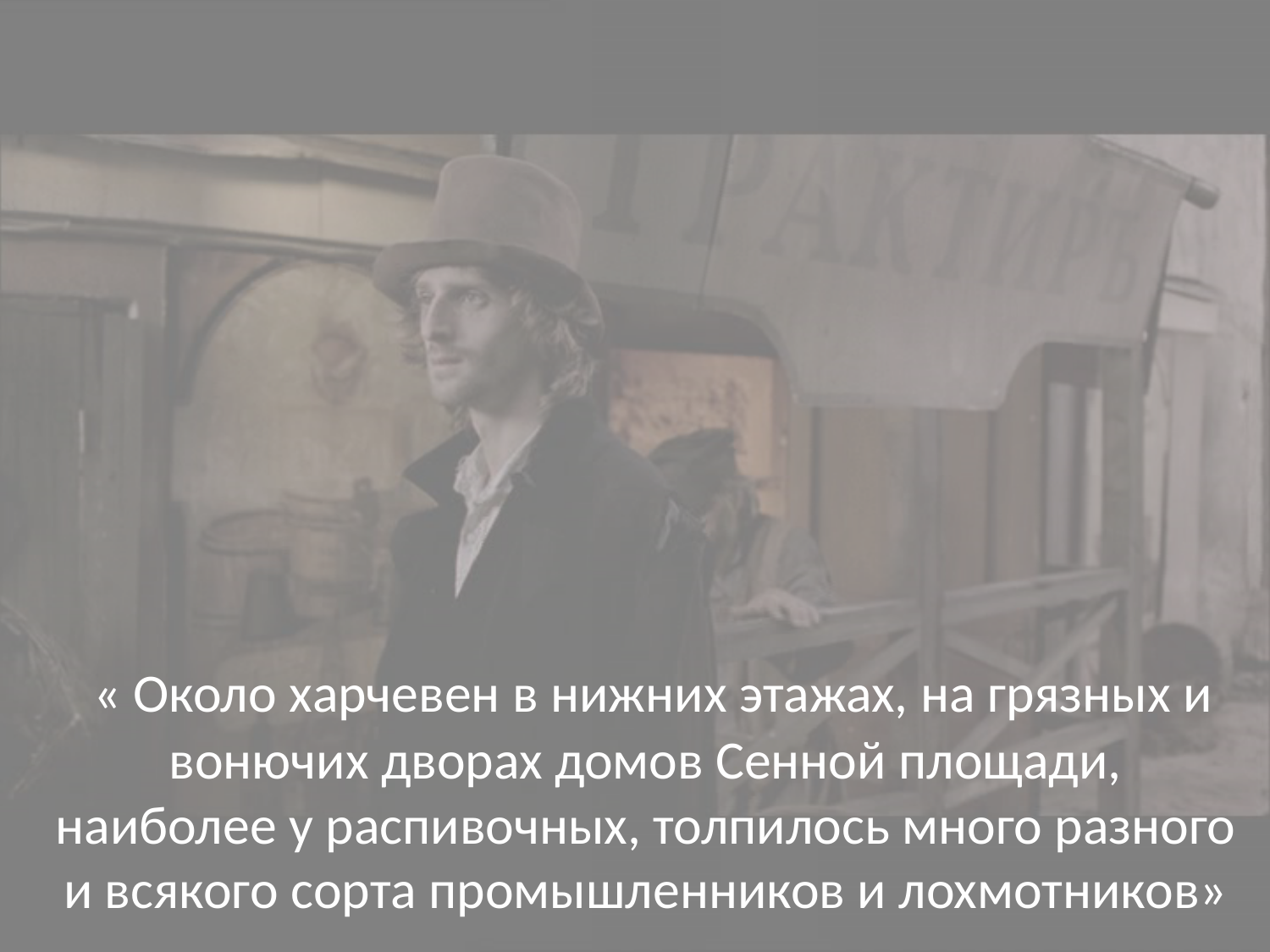

# « Около харчевен в нижних этажах, на грязных и вонючих дворах домов Сенной площади, наиболее у распивочных, толпилось много разного и всякого сорта промышленников и лохмотников»